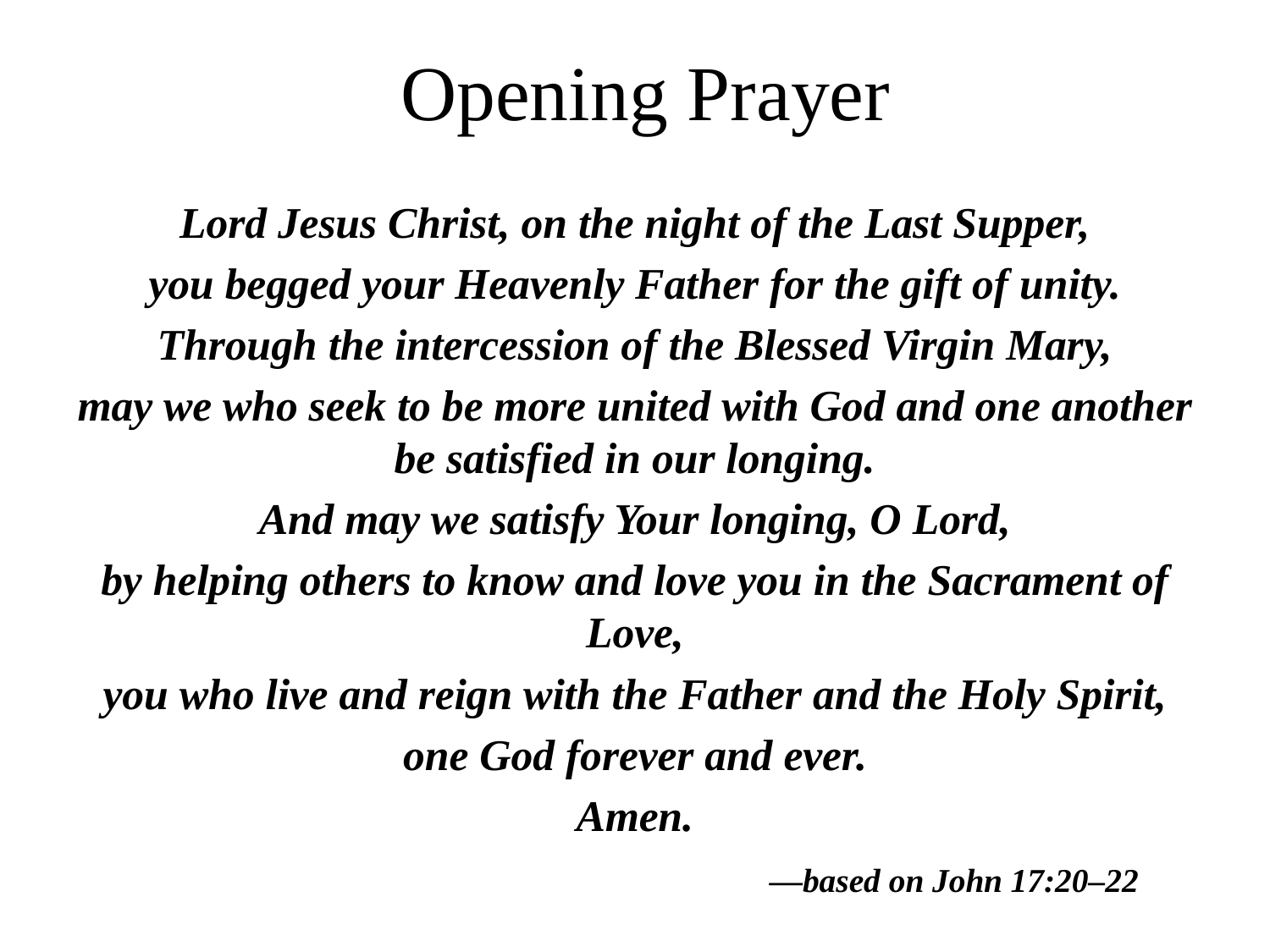

# Opening Prayer

Lord Jesus Christ, on the night of the Last Supper,
you begged your Heavenly Father for the gift of unity.
Through the intercession of the Blessed Virgin Mary,
may we who seek to be more united with God and one another be satisfied in our longing.
And may we satisfy Your longing, O Lord,
by helping others to know and love you in the Sacrament of Love,
you who live and reign with the Father and the Holy Spirit,
one God forever and ever.
Amen.
                                                          —based on John 17:20–22